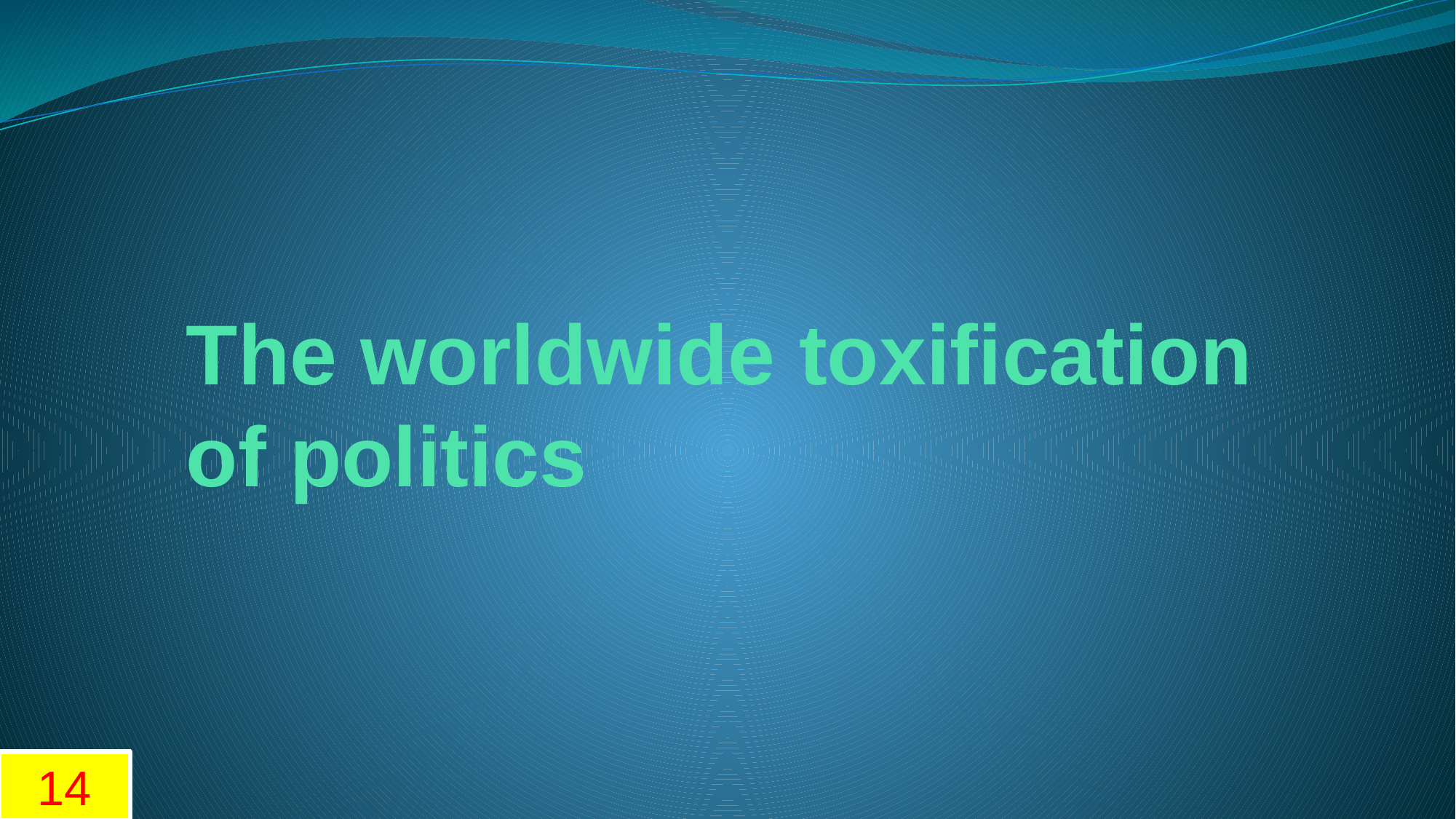

# The worldwide toxification of politics
14